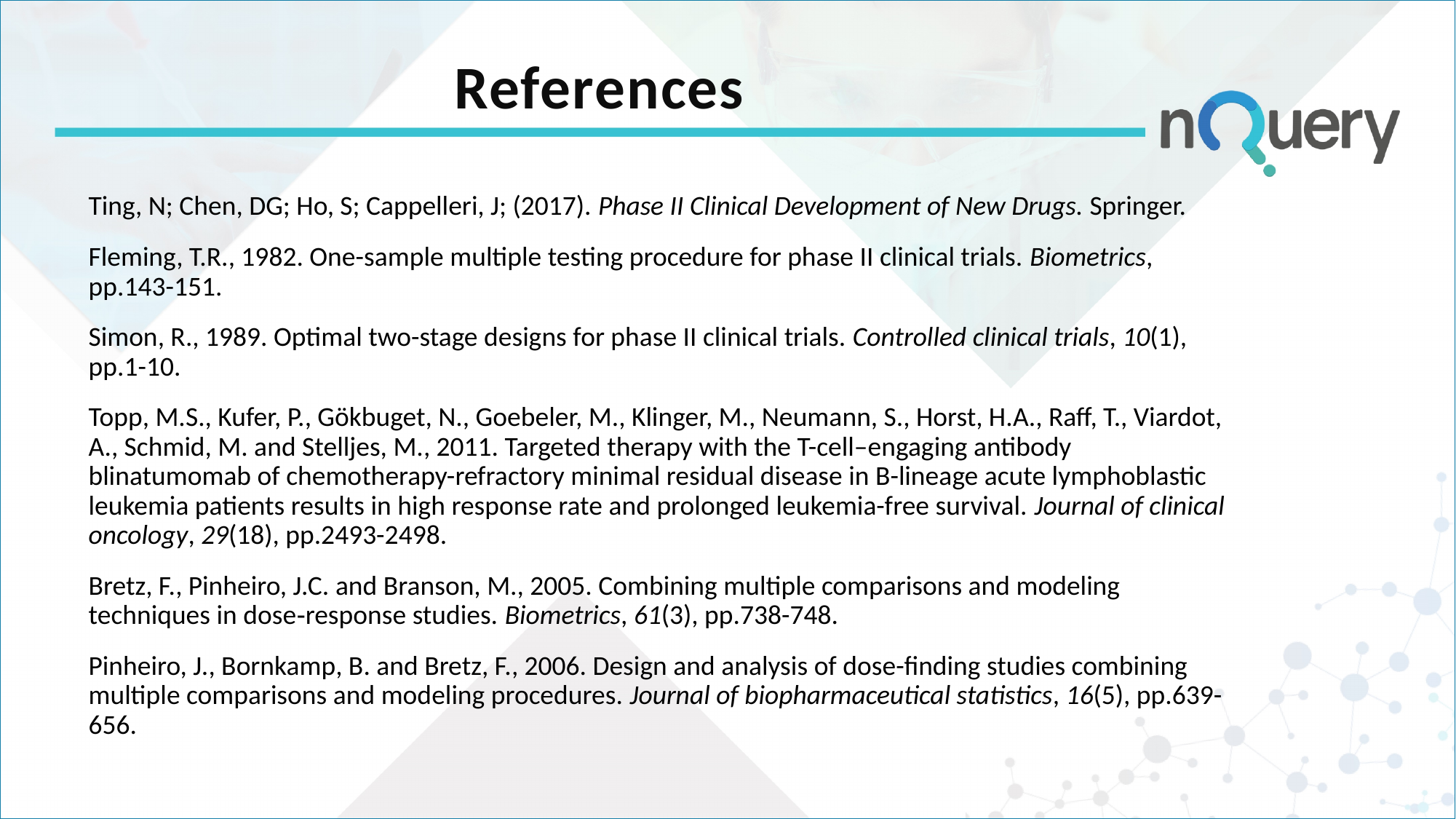

# References
Ting, N; Chen, DG; Ho, S; Cappelleri, J; (2017). Phase II Clinical Development of New Drugs. Springer.
Fleming, T.R., 1982. One-sample multiple testing procedure for phase II clinical trials. Biometrics, pp.143-151.
Simon, R., 1989. Optimal two-stage designs for phase II clinical trials. Controlled clinical trials, 10(1), pp.1-10.
Topp, M.S., Kufer, P., Gökbuget, N., Goebeler, M., Klinger, M., Neumann, S., Horst, H.A., Raff, T., Viardot, A., Schmid, M. and Stelljes, M., 2011. Targeted therapy with the T-cell–engaging antibody blinatumomab of chemotherapy-refractory minimal residual disease in B-lineage acute lymphoblastic leukemia patients results in high response rate and prolonged leukemia-free survival. Journal of clinical oncology, 29(18), pp.2493-2498.
Bretz, F., Pinheiro, J.C. and Branson, M., 2005. Combining multiple comparisons and modeling techniques in dose‐response studies. Biometrics, 61(3), pp.738-748.
Pinheiro, J., Bornkamp, B. and Bretz, F., 2006. Design and analysis of dose-finding studies combining multiple comparisons and modeling procedures. Journal of biopharmaceutical statistics, 16(5), pp.639-656.